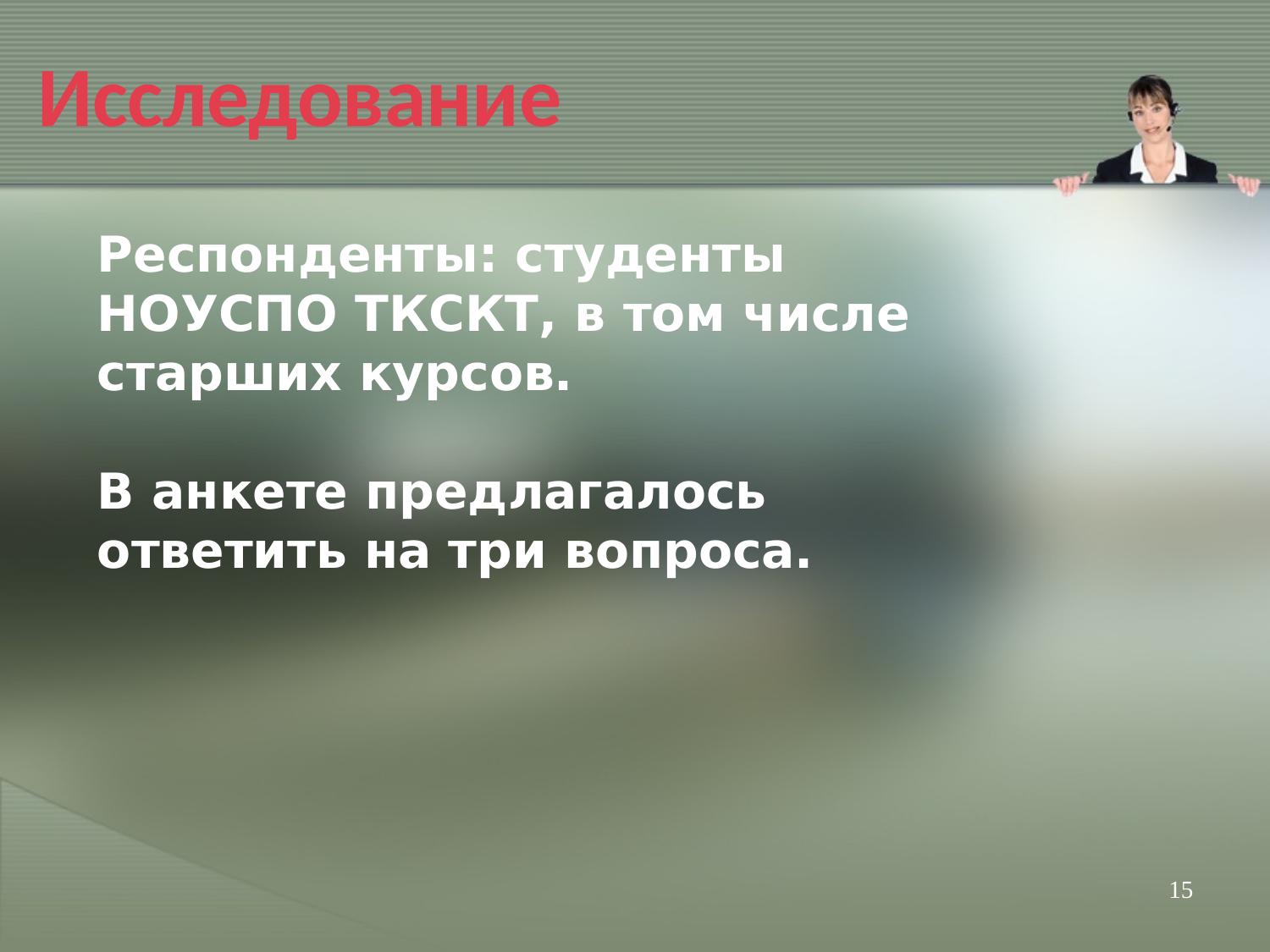

Исследование
Респонденты: студенты НОУСПО ТКСКТ, в том числе старших курсов.

В анкете предлагалось ответить на три вопроса.

15